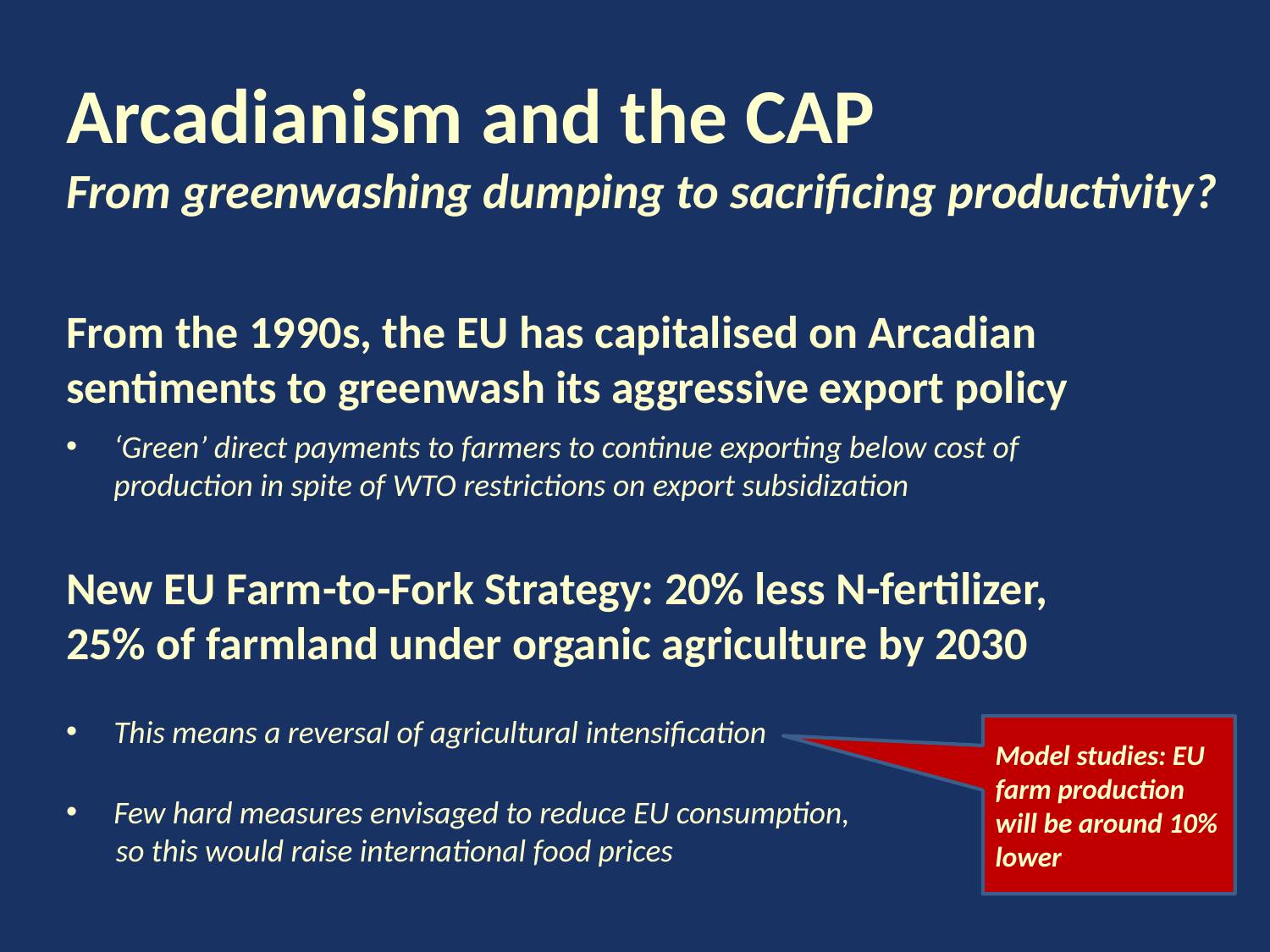

# Arcadianism and the CAP From greenwashing dumping to sacrificing productivity?
From the 1990s, the EU has capitalised on Arcadian sentiments to greenwash its aggressive export policy
‘Green’ direct payments to farmers to continue exporting below cost of production in spite of WTO restrictions on export subsidization

New EU Farm-to-Fork Strategy: 20% less N-fertilizer, 25% of farmland under organic agriculture by 2030
This means a reversal of agricultural intensification
Few hard measures envisaged to reduce EU consumption,
so this would raise international food prices

Model studies: EU farm production will be around 10% lower